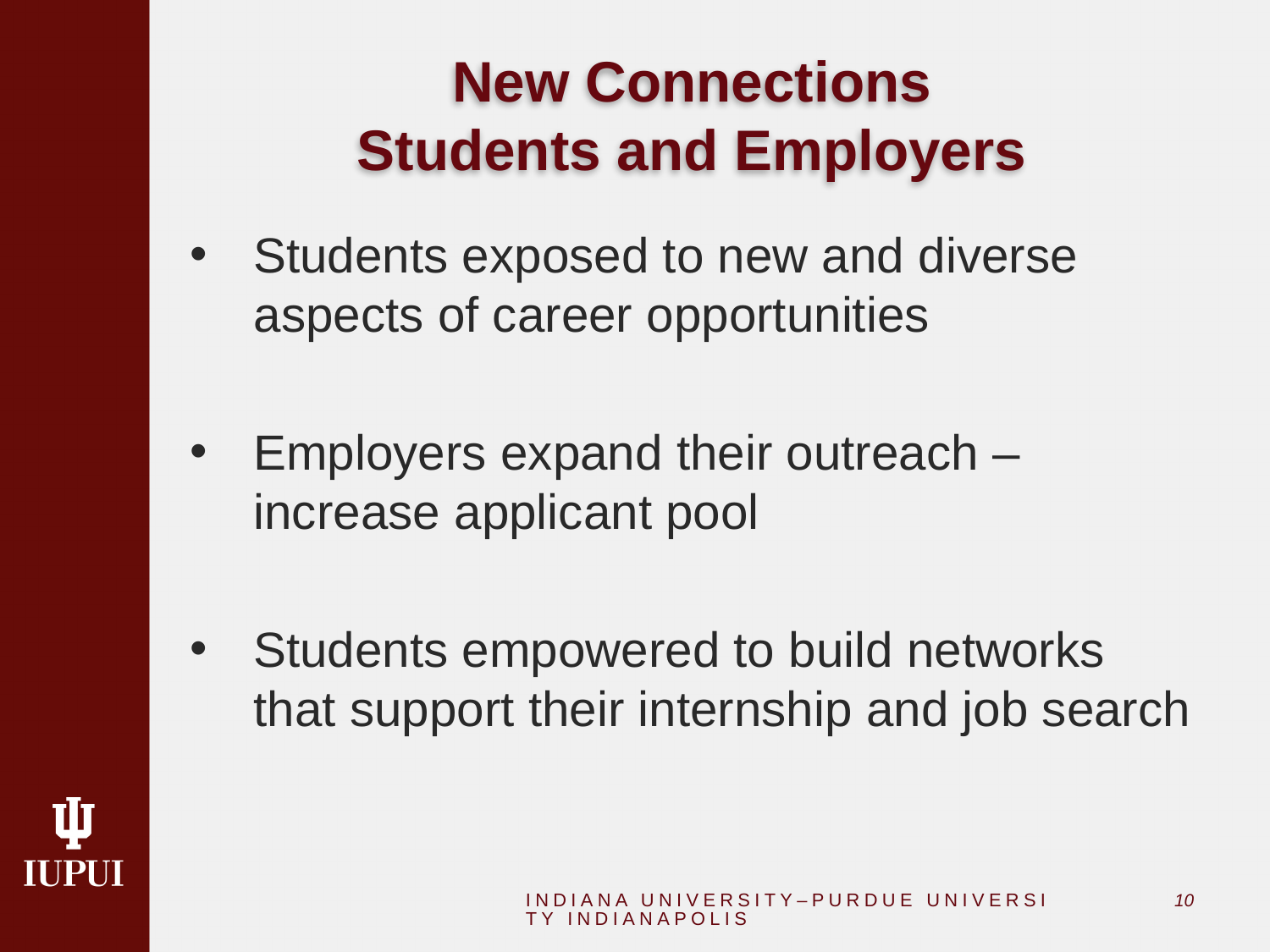

# New Connections Students and Employers
Students exposed to new and diverse aspects of career opportunities

Employers expand their outreach – increase applicant pool

Students empowered to build networks that support their internship and job search
INDIANA UNIVERSITY–PURDUE UNIVERSITY INDIANAPOLIS
10